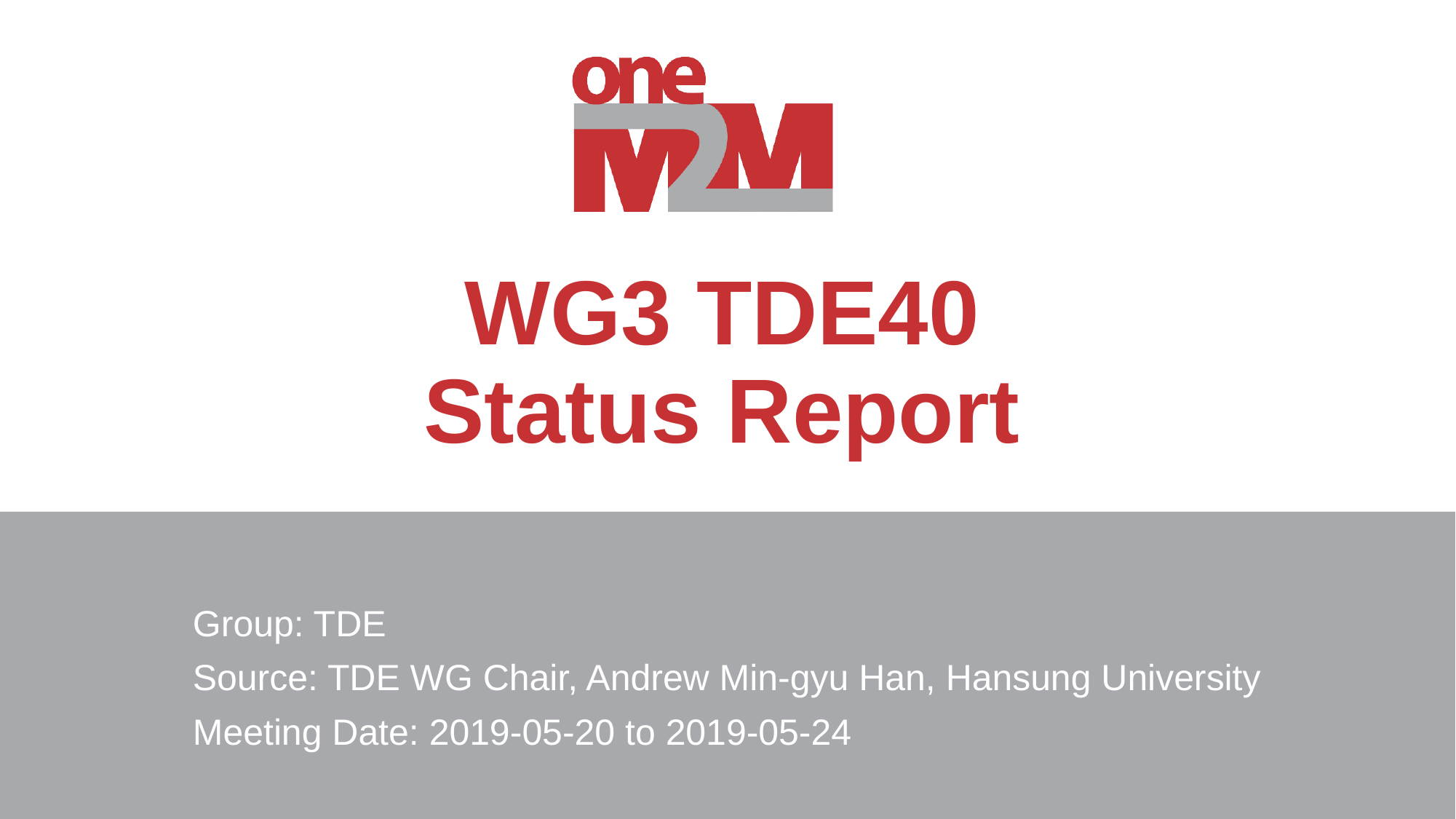

# WG3 TDE40 Status Report
Group: TDE
Source: TDE WG Chair, Andrew Min-gyu Han, Hansung University
Meeting Date: 2019-05-20 to 2019-05-24